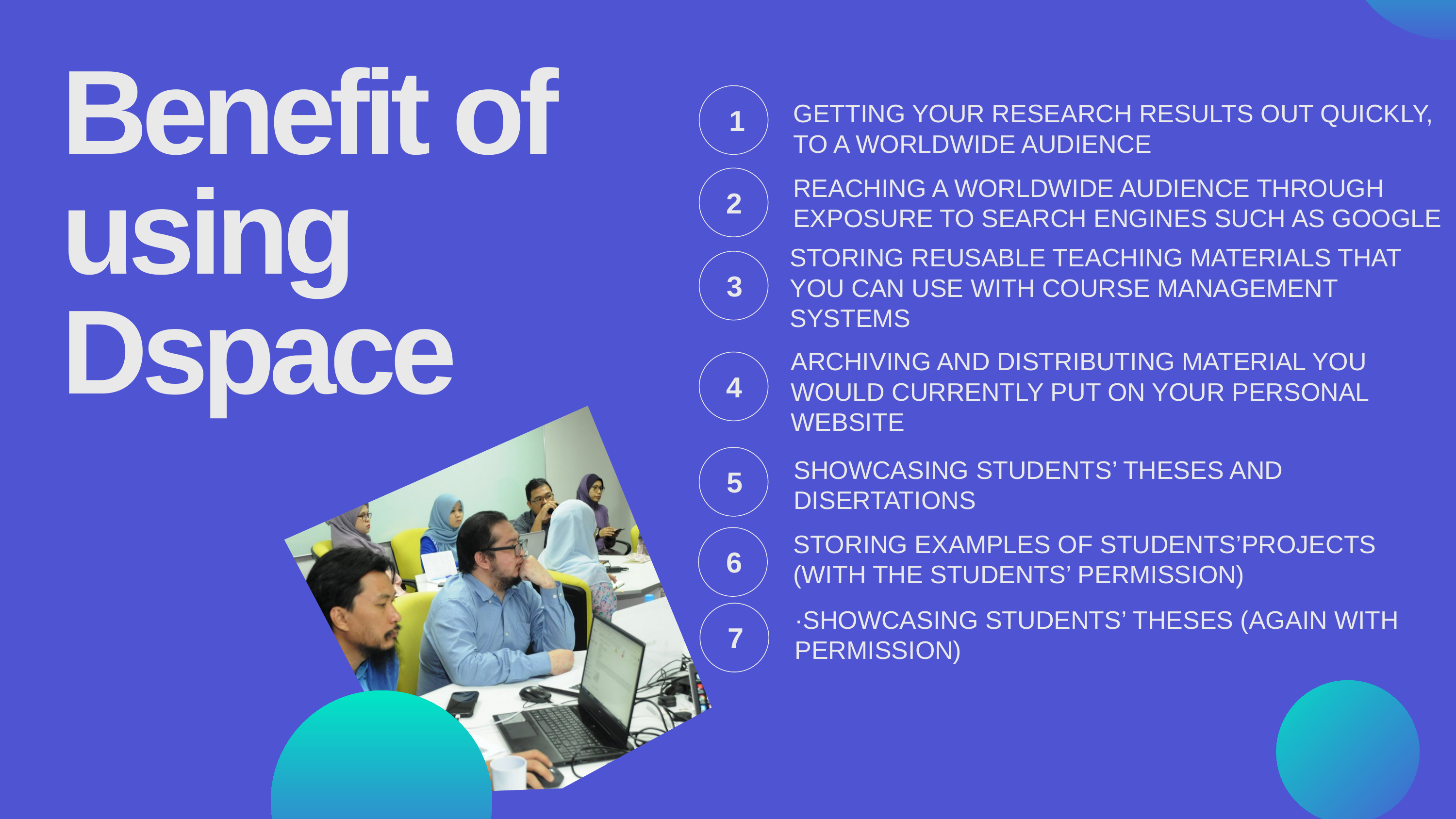

Benefit of using
Dspace

GETTING YOUR RESEARCH RESULTS OUT QUICKLY, TO A WORLDWIDE AUDIENCE
1

REACHING A WORLDWIDE AUDIENCE THROUGH EXPOSURE TO SEARCH ENGINES SUCH AS GOOGLE

2
STORING REUSABLE TEACHING MATERIALS THAT YOU CAN USE WITH COURSE MANAGEMENT SYSTEMS

3
ARCHIVING AND DISTRIBUTING MATERIAL YOU WOULD CURRENTLY PUT ON YOUR PERSONAL WEBSITE

4

SHOWCASING STUDENTS’ THESES AND DISERTATIONS
5

STORING EXAMPLES OF STUDENTS’PROJECTS (WITH THE STUDENTS’ PERMISSION)
6

·SHOWCASING STUDENTS’ THESES (AGAIN WITH PERMISSION)
7